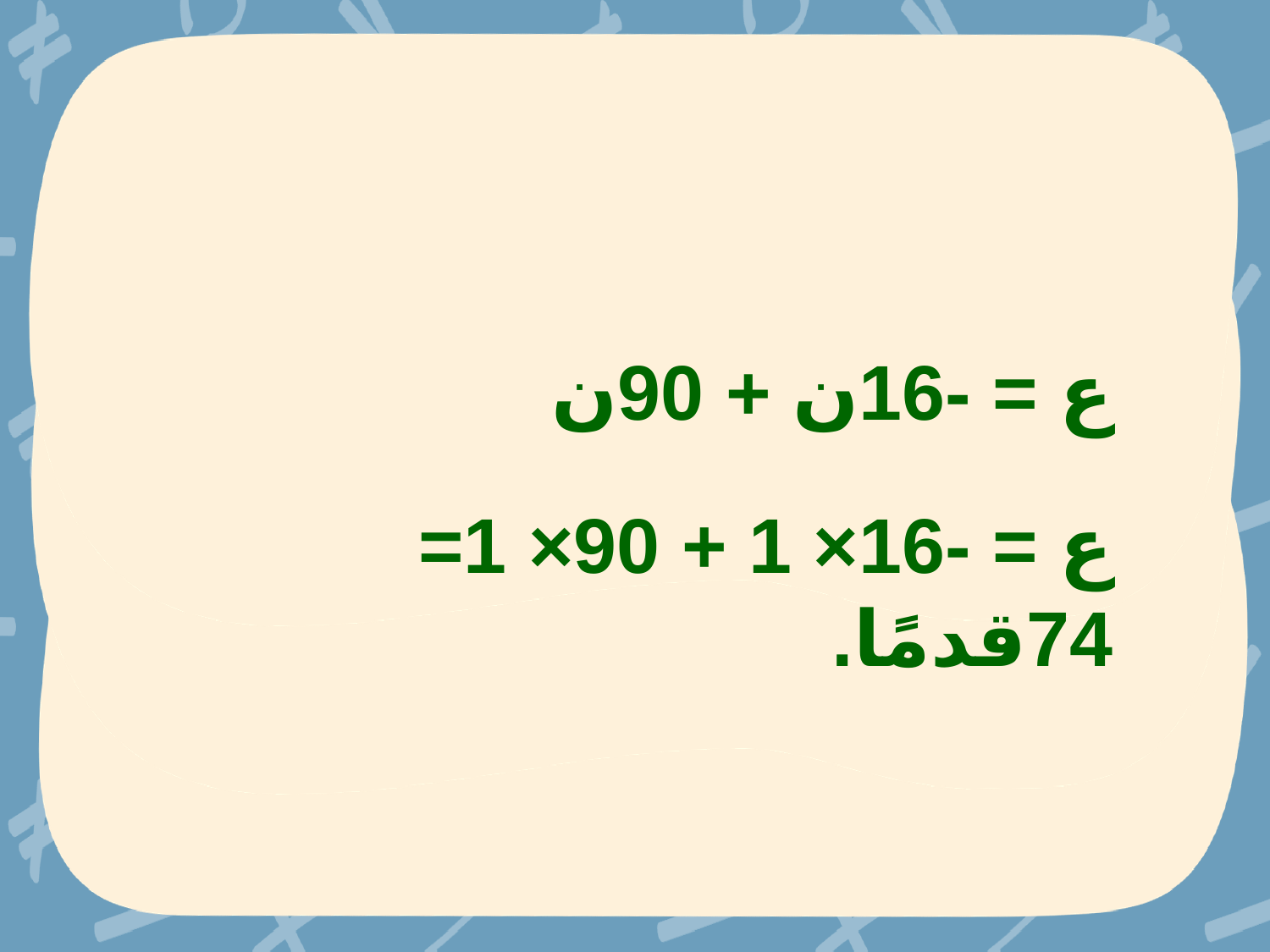

ع = -16ن + 90ن
ع = -16× 1 + 90× 1= 74قدمًا.